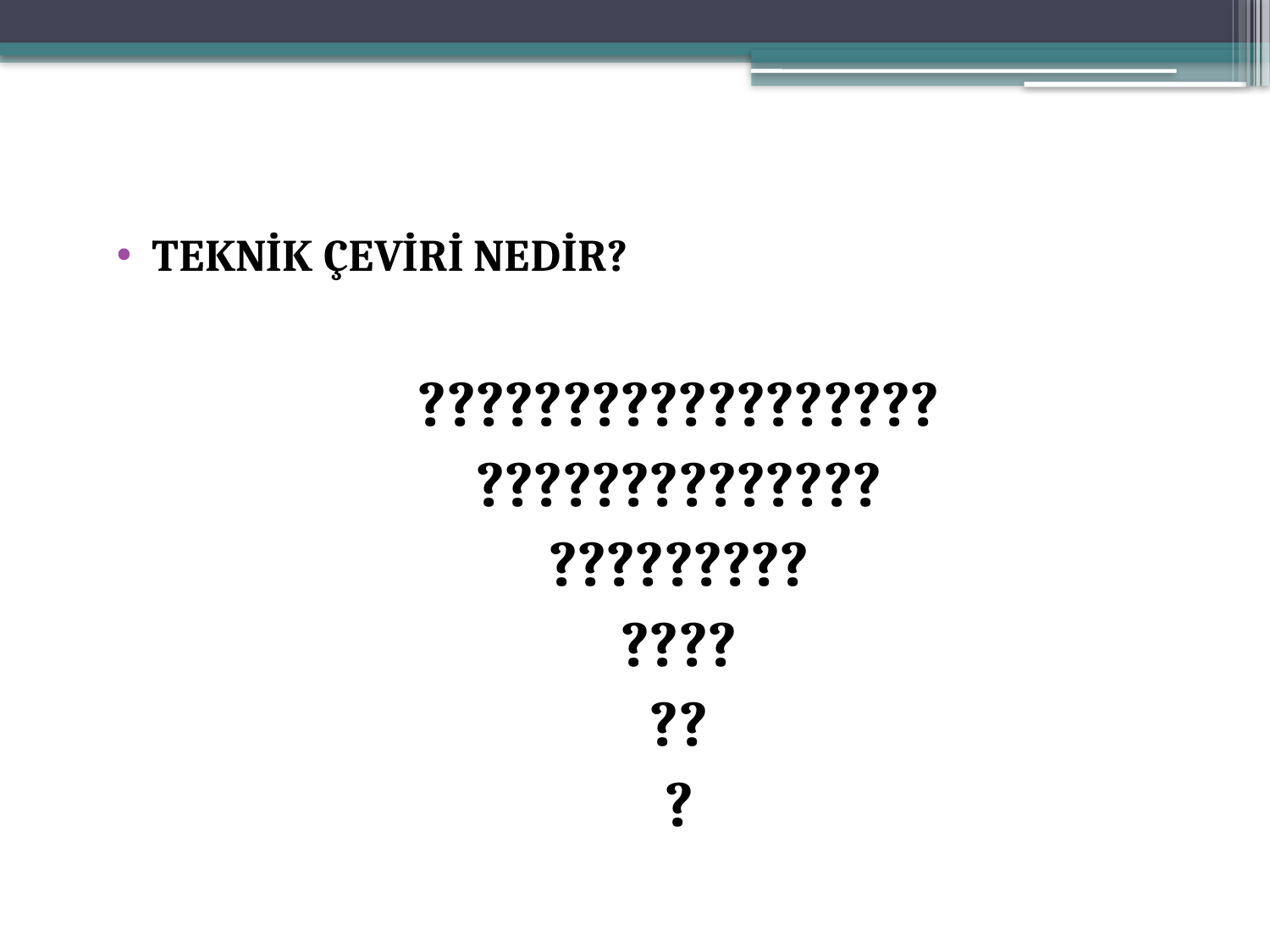

TEKNİK ÇEVİRİ NEDİR?

??????????????????
??????????????
?????????
????
??
?